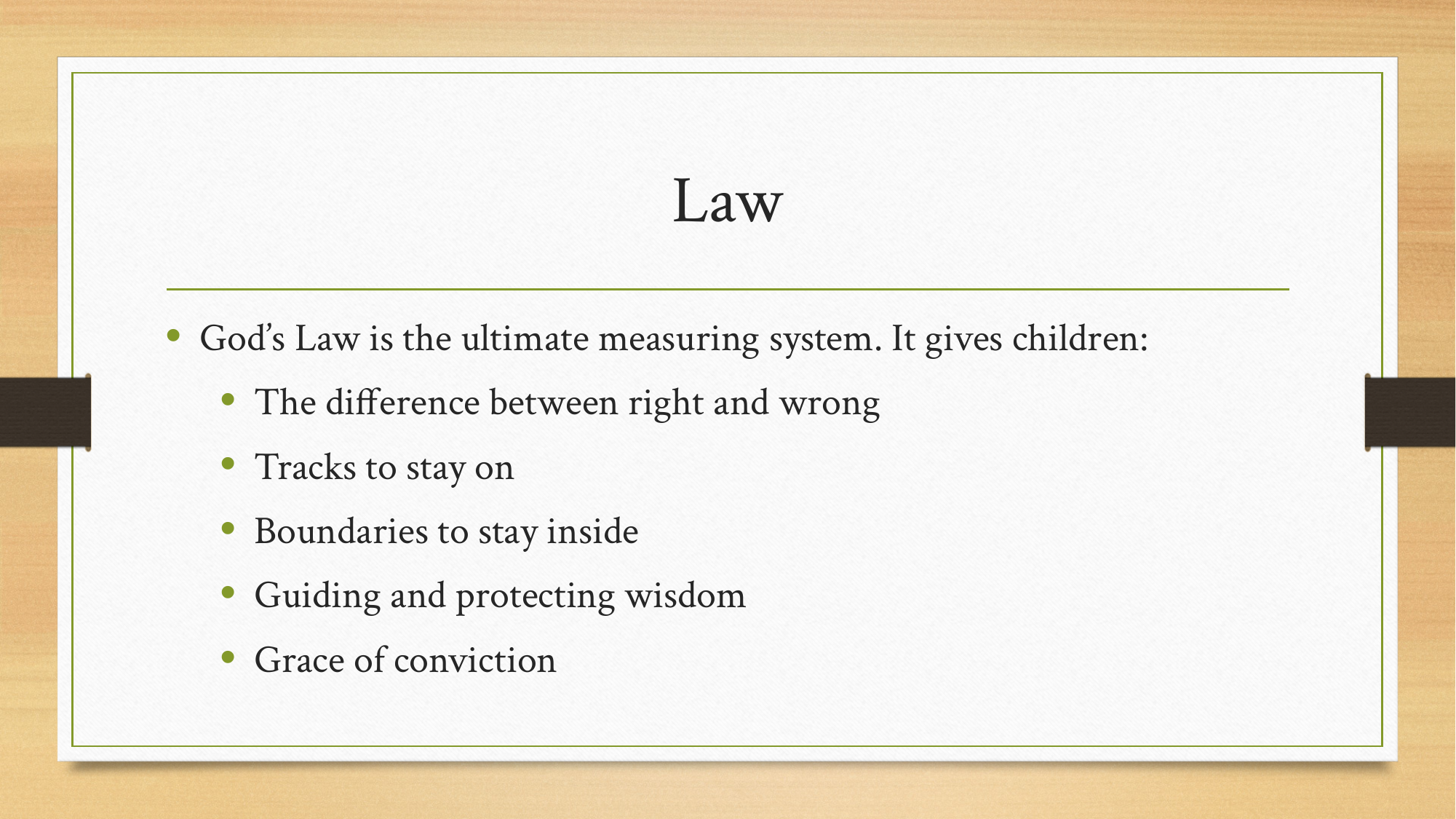

# Law
God’s Law is the ultimate measuring system. It gives children:
The difference between right and wrong
Tracks to stay on
Boundaries to stay inside
Guiding and protecting wisdom
Grace of conviction